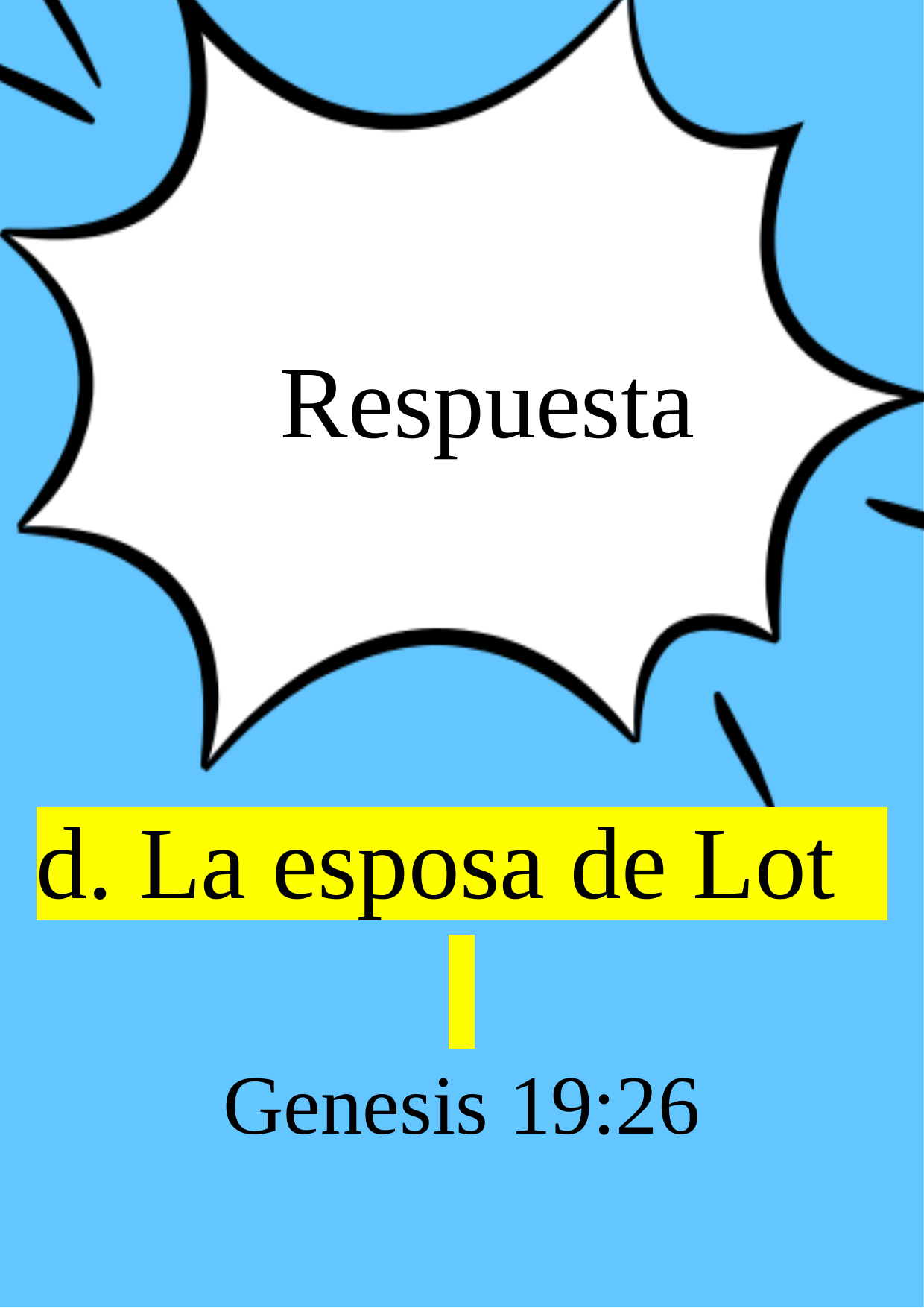

Respuesta

d. La esposa de Lot
Genesis 19:26